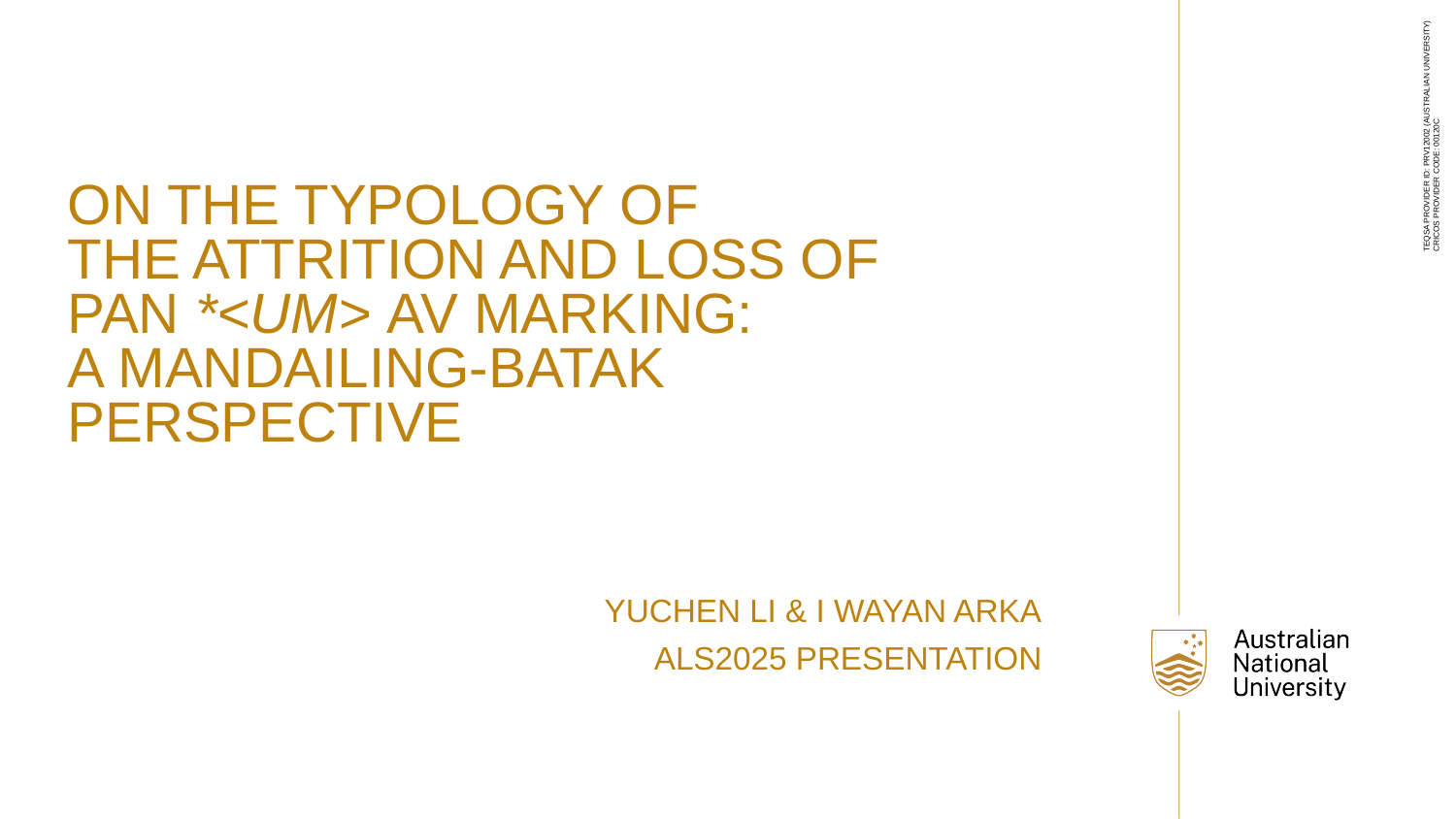

On the typology of
the attrition and loss of
PAn *<um> AV marking:
A Mandailing-Batak perspective

Yuchen li & I wayan arka
ALS2025 presentation